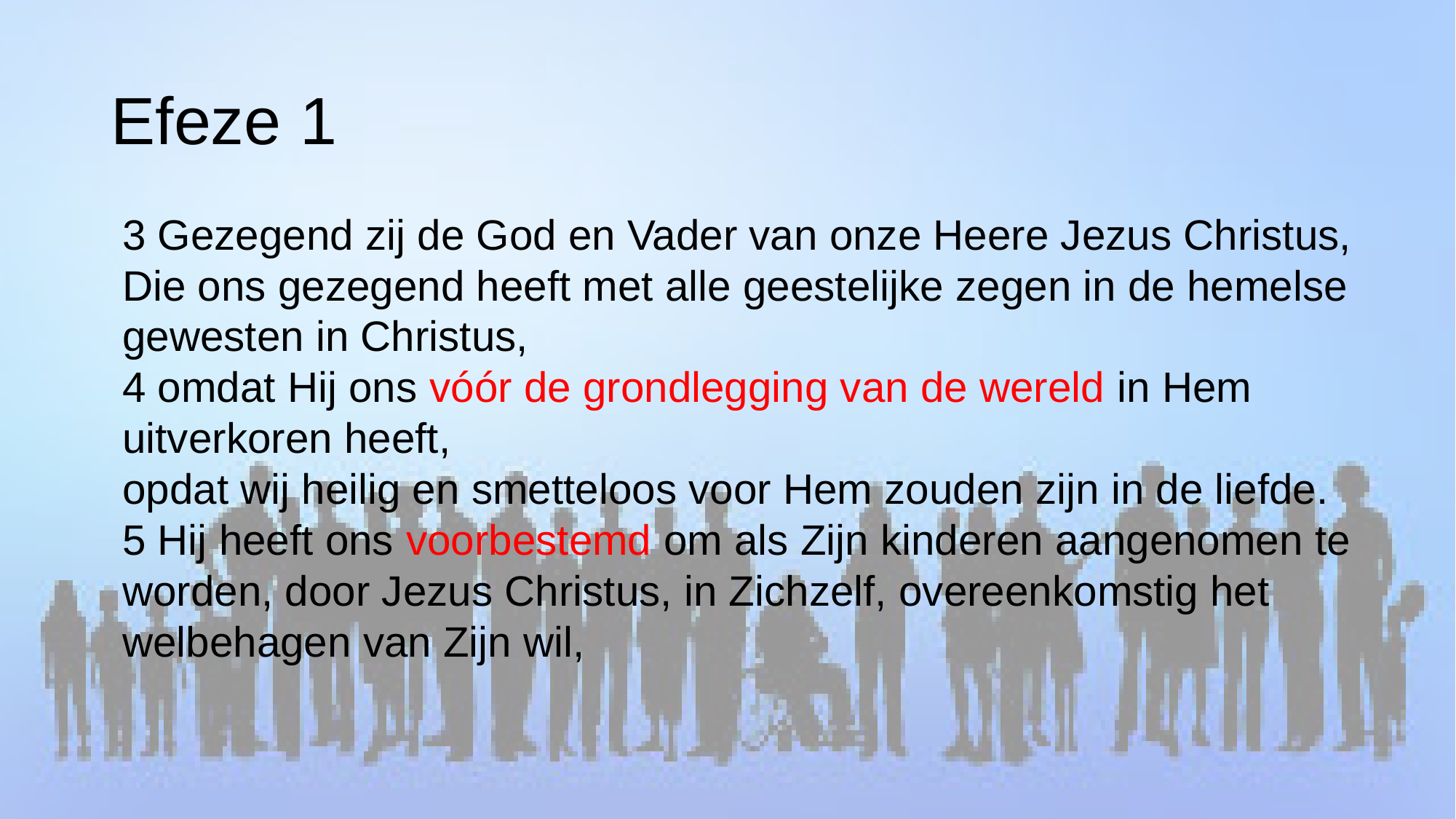

# Efeze 1
3 Gezegend zij de God en Vader van onze Heere Jezus Christus, Die ons gezegend heeft met alle geestelijke zegen in de hemelse gewesten in Christus,
4 omdat Hij ons vóór de grondlegging van de wereld in Hem uitverkoren heeft,
opdat wij heilig en smetteloos voor Hem zouden zijn in de liefde.
5 Hij heeft ons voorbestemd om als Zijn kinderen aangenomen te worden, door Jezus Christus, in Zichzelf, overeenkomstig het welbehagen van Zijn wil,